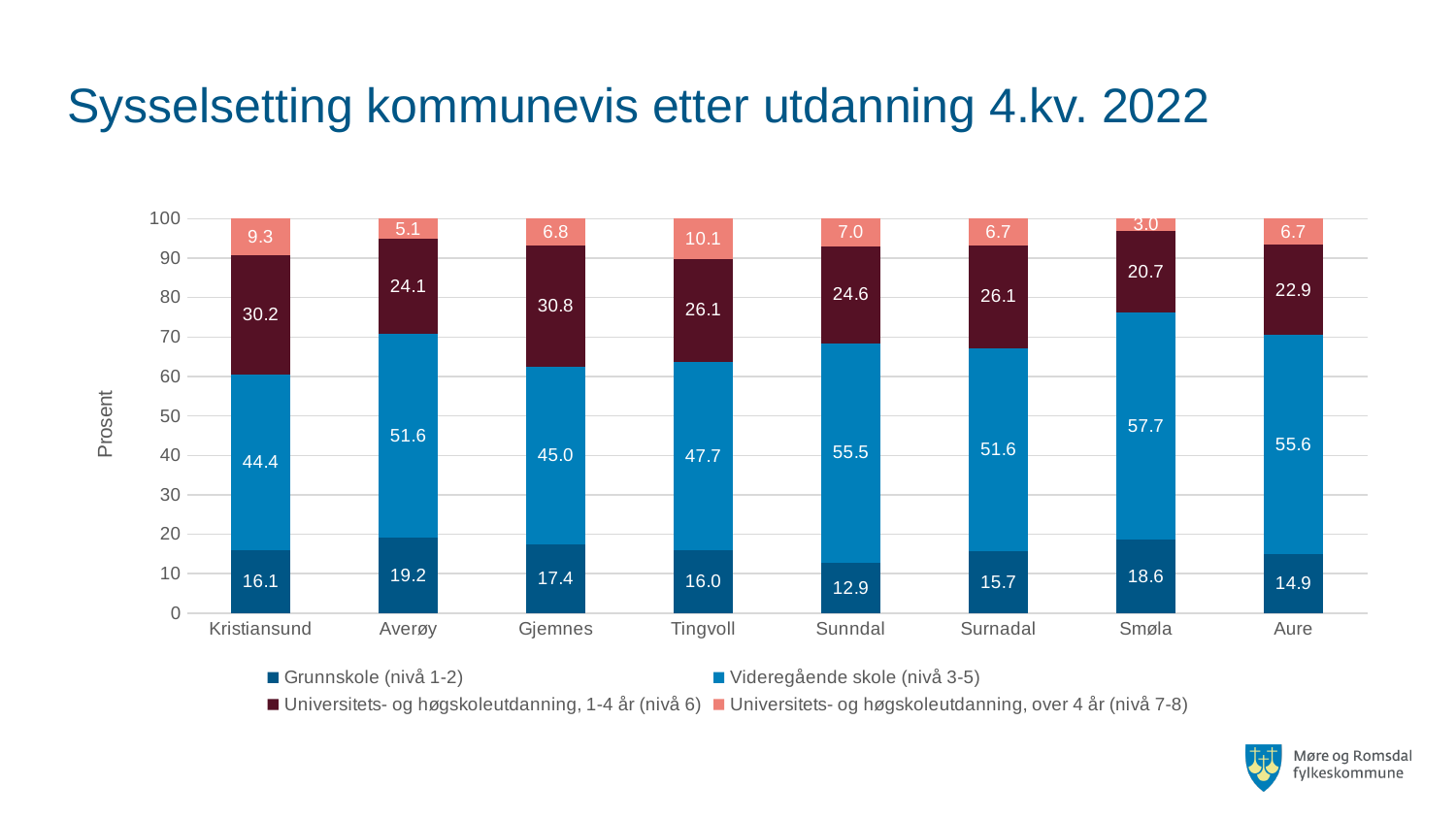

# Sysselsetting kommunevis etter utdanning 4.kv. 2022

### Chart

| Category | Grunnskole (nivå 1-2) | Videregående skole (nivå 3-5) | Universitets- og høgskoleutdanning, 1-4 år (nivå 6) | Universitets- og høgskoleutdanning, over 4 år (nivå 7-8) |
|---|---|---|---|---|
| Kristiansund | 16.053048297703878 | 44.408155186064924 | 30.245447347585113 | 9.29334916864608 |
| Averøy | 19.18876755070203 | 51.5860634425377 | 24.12896515860634 | 5.096203848153926 |
| Gjemnes | 17.39707835325365 | 45.0199203187251 | 30.81009296148738 | 6.772908366533864 |
| Tingvoll | 16.022727272727273 | 47.72727272727273 | 26.136363636363637 | 10.113636363636363 |
| Sunndal | 12.884012539184951 | 55.51724137931034 | 24.608150470219435 | 6.990595611285266 |
| Surnadal | 15.650806134486826 | 51.592607156901295 | 26.0715690129768 | 6.685017695635077 |
| Smøla | 18.614718614718615 | 57.683982683982684 | 20.67099567099567 | 3.0303030303030303 |
| Aure | 14.884068810770382 | 55.572176514584896 | 22.887060583395662 | 6.656694091249065 |